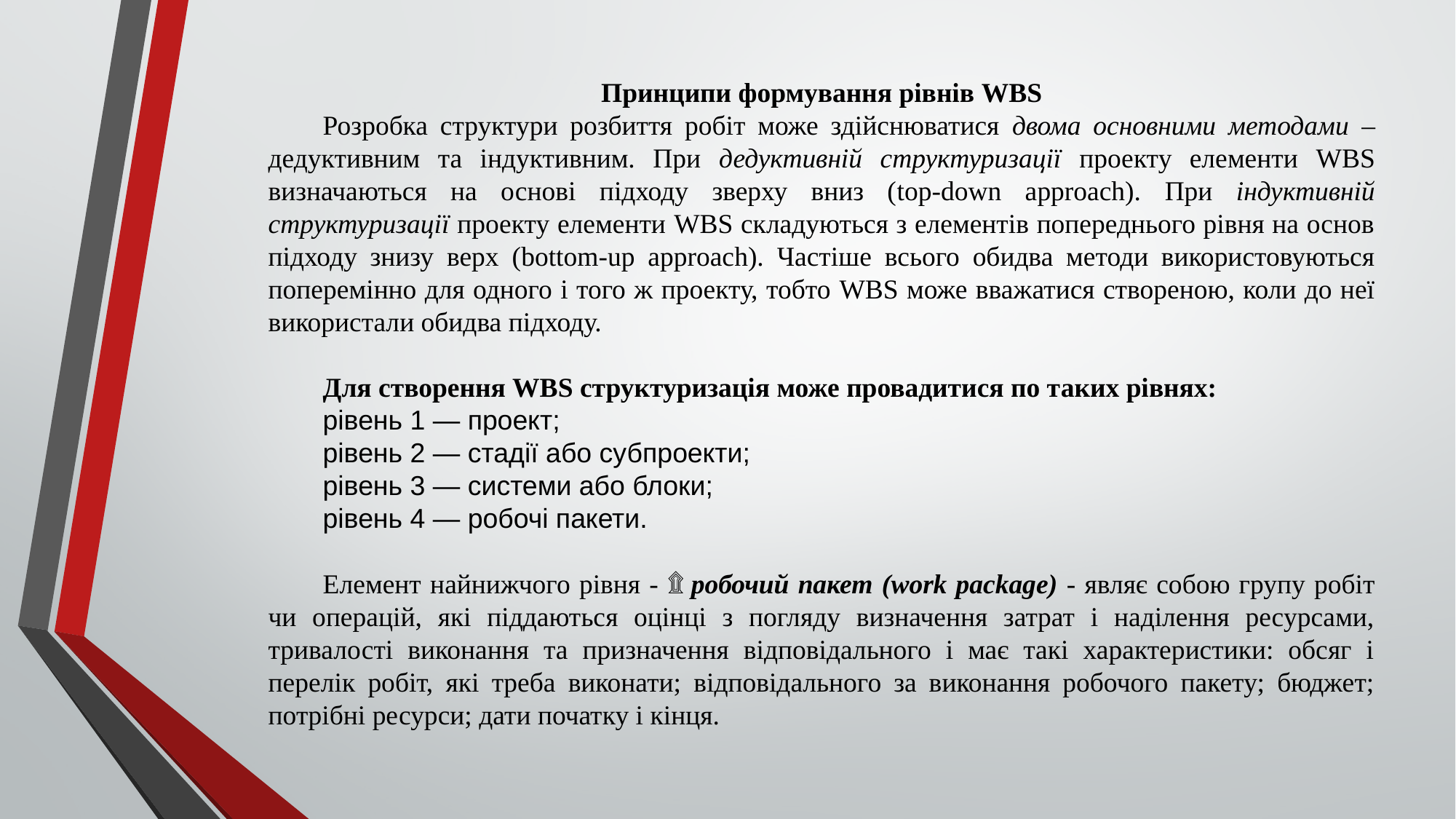

Принципи формування рівнів WBS
Розробка структури розбиття робіт може здійснюватися двома основними методами – дедуктивним та індуктивним. При дедуктивній структуризації проекту елементи WBS визначаються на основі підходу зверху вниз (top-down approach). При індуктивній структуризації проекту елементи WBS складуються з елементів попереднього рівня на основ підходу знизу верх (bottom-up approach). Частіше всього обидва методи використовуються поперемінно для одного і того ж проекту, тобто WBS може вважатися створеною, коли до неї використали обидва підходу.

Для створення WBS структуризація може провадитися по таких рівнях:
рівень 1 — проект;
рівень 2 — стадії або субпроекти;
рівень 3 — системи або блоки;
рівень 4 — робочі пакети.

Елемент найнижчого рівня - ۩ робочий пакет (work package) - являє собою групу робіт чи операцій, які піддаються оцінці з погляду визначення затрат і наділення ресурсами, тривалості виконання та призначення відповідального і має такі характеристики: обсяг і перелік робіт, які треба виконати; відповідального за виконання робочого пакету; бюджет; потрібні ресурси; дати початку і кінця.